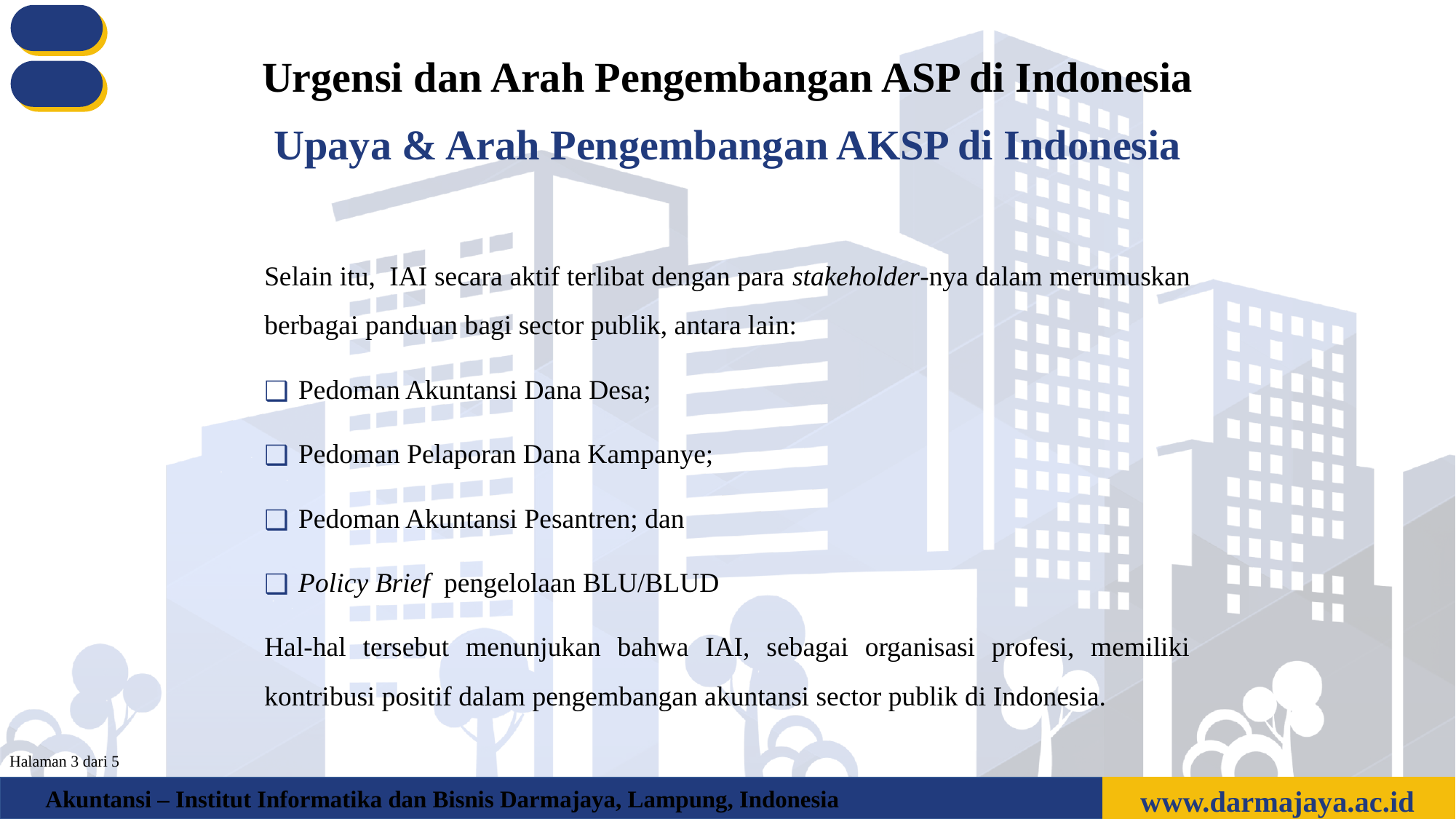

Urgensi dan Arah Pengembangan ASP di Indonesia
Upaya & Arah Pengembangan AKSP di Indonesia
Selain itu,  IAI secara aktif terlibat dengan para stakeholder-nya dalam merumuskan berbagai panduan bagi sector publik, antara lain:
Pedoman Akuntansi Dana Desa;
Pedoman Pelaporan Dana Kampanye;
Pedoman Akuntansi Pesantren; dan
Policy Brief  pengelolaan BLU/BLUD
Hal-hal tersebut menunjukan bahwa IAI, sebagai organisasi profesi, memiliki kontribusi positif dalam pengembangan akuntansi sector publik di Indonesia.
Halaman 3 dari 5

www.darmajaya.ac.id
Akuntansi – Institut Informatika dan Bisnis Darmajaya, Lampung, Indonesia